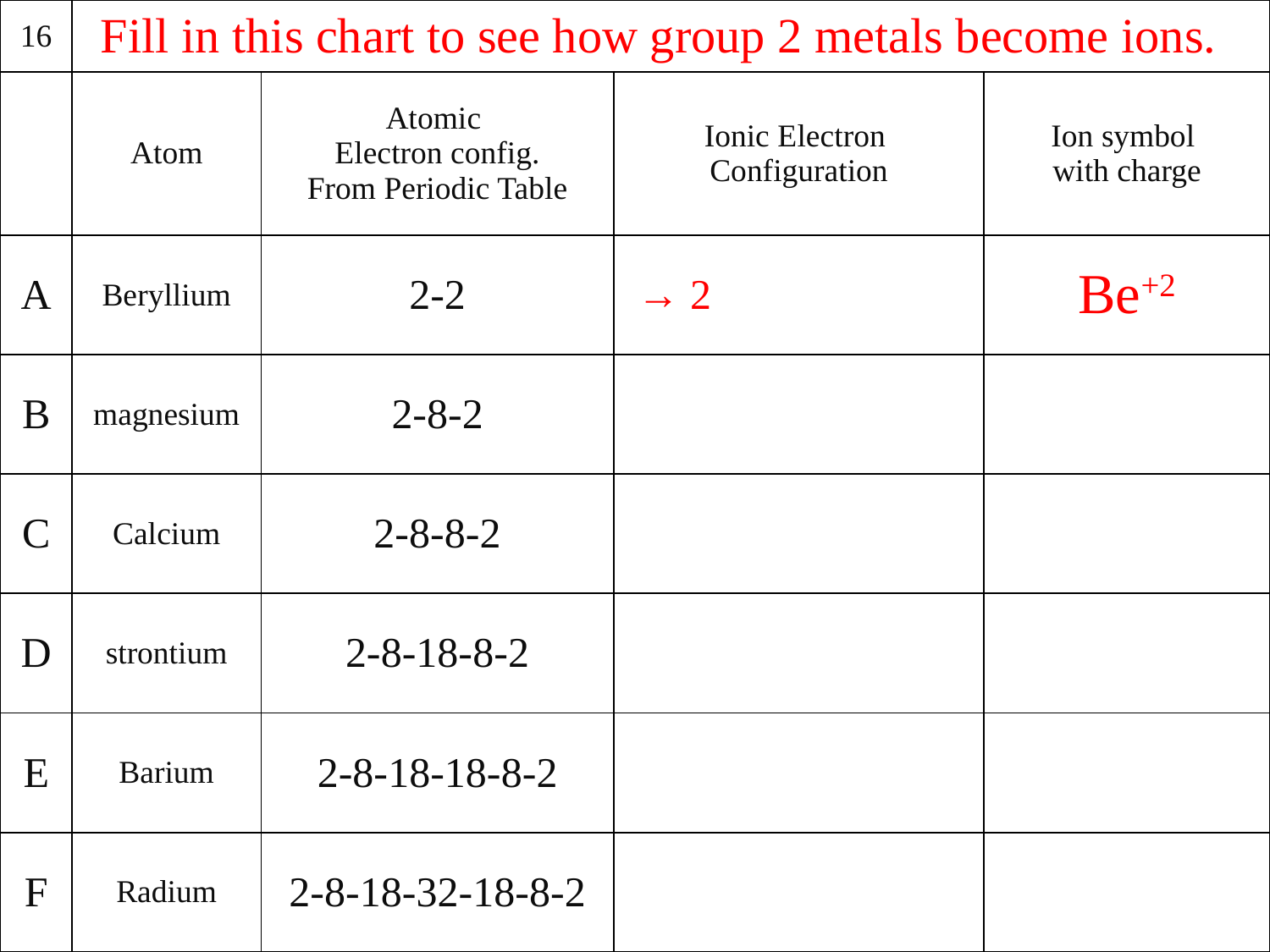

| 16 | Fill in this chart to see how group 2 metals become ions. |  |  |  |
| --- | --- | --- | --- | --- |
|  | Atom | Atomic Electron config. From Periodic Table | Ionic Electron Configuration | Ion symbol with charge |
| A | Beryllium | 2-2 | → 2 | Be+2 |
| B | magnesium | 2-8-2 |  |  |
| C | Calcium | 2-8-8-2 |  |  |
| D | strontium | 2-8-18-8-2 |  |  |
| E | Barium | 2-8-18-18-8-2 |  |  |
| F | Radium | 2-8-18-32-18-8-2 |  |  |